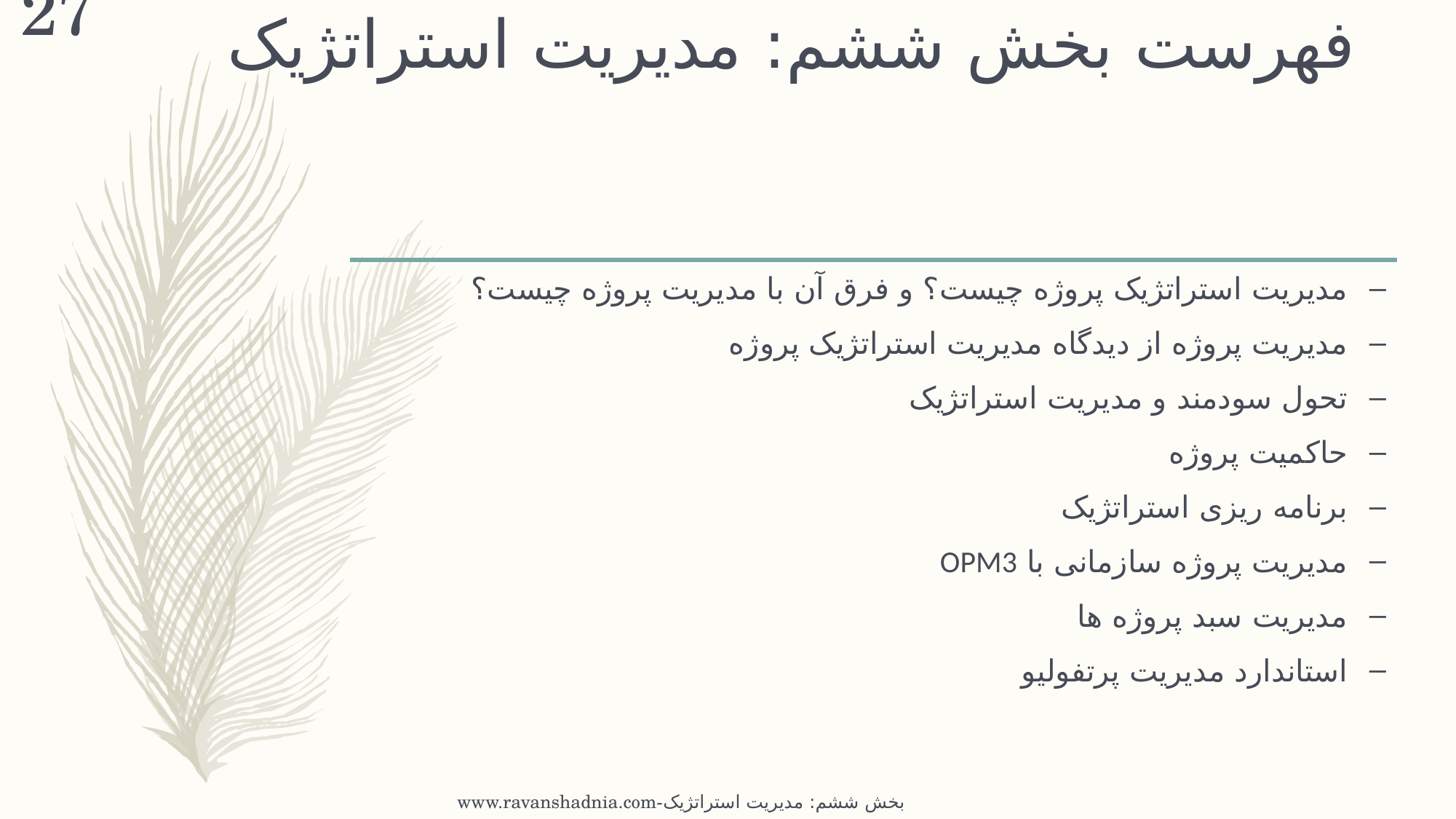

27
# فهرست بخش ششم: مدیریت استراتژیک
مدیریت استراتژیک پروژه چیست؟ و فرق آن با مدیریت پروژه چیست؟
مدیریت پروژه از دیدگاه مدیریت استراتژیک پروژه
تحول سودمند و مدیریت استراتژیک
حاکمیت پروژه
برنامه ریزی استراتژیک
مدیریت پروژه سازمانی با OPM3
مدیریت سبد پروژه ها
استاندارد مدیریت پرتفولیو

www.ravanshadnia.com-بخش ششم: مدیریت استراتژیک